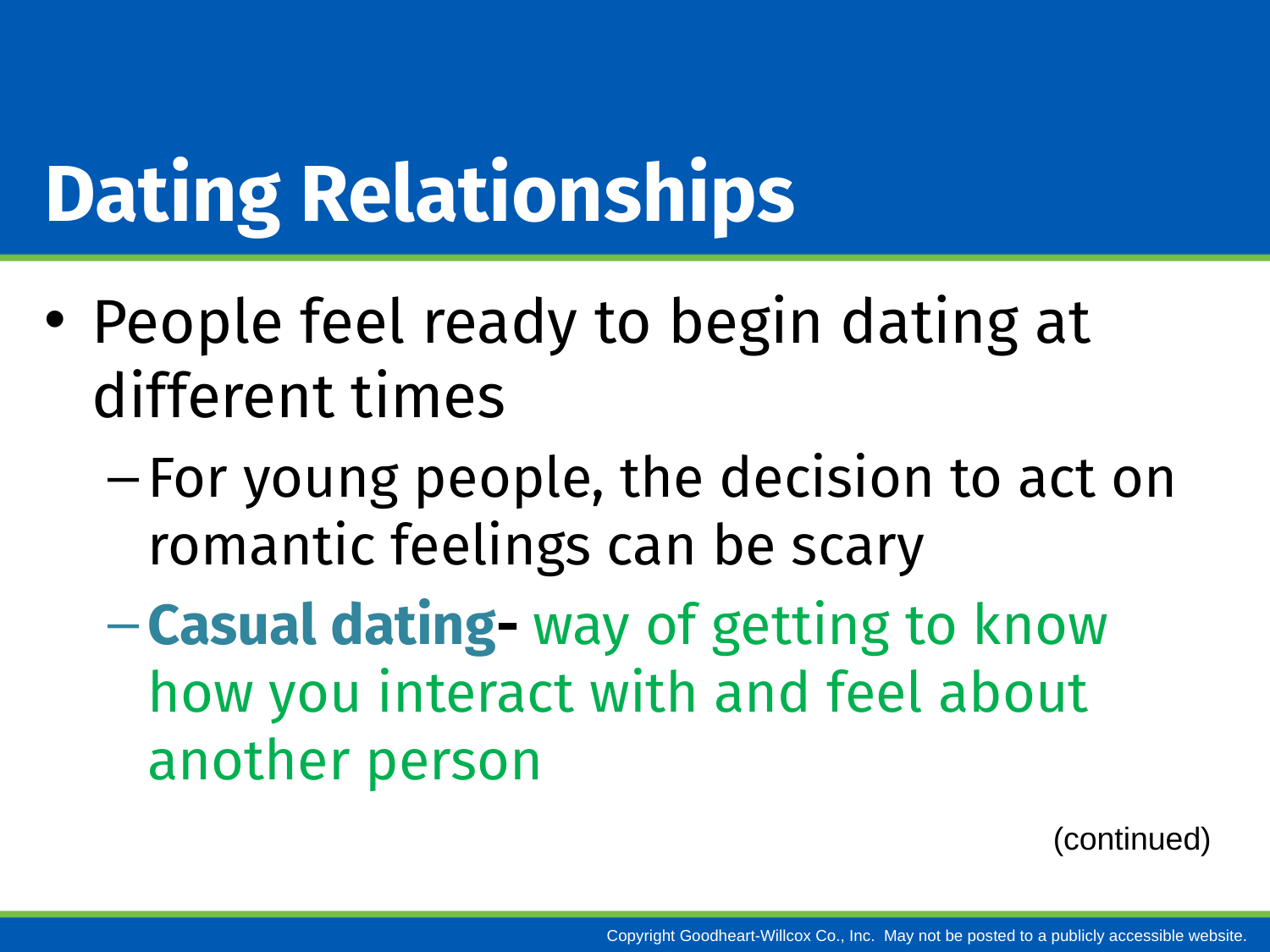

# Dating Relationships
People feel ready to begin dating at different times
For young people, the decision to act on romantic feelings can be scary
Casual dating- way of getting to know how you interact with and feel about another person
(continued)